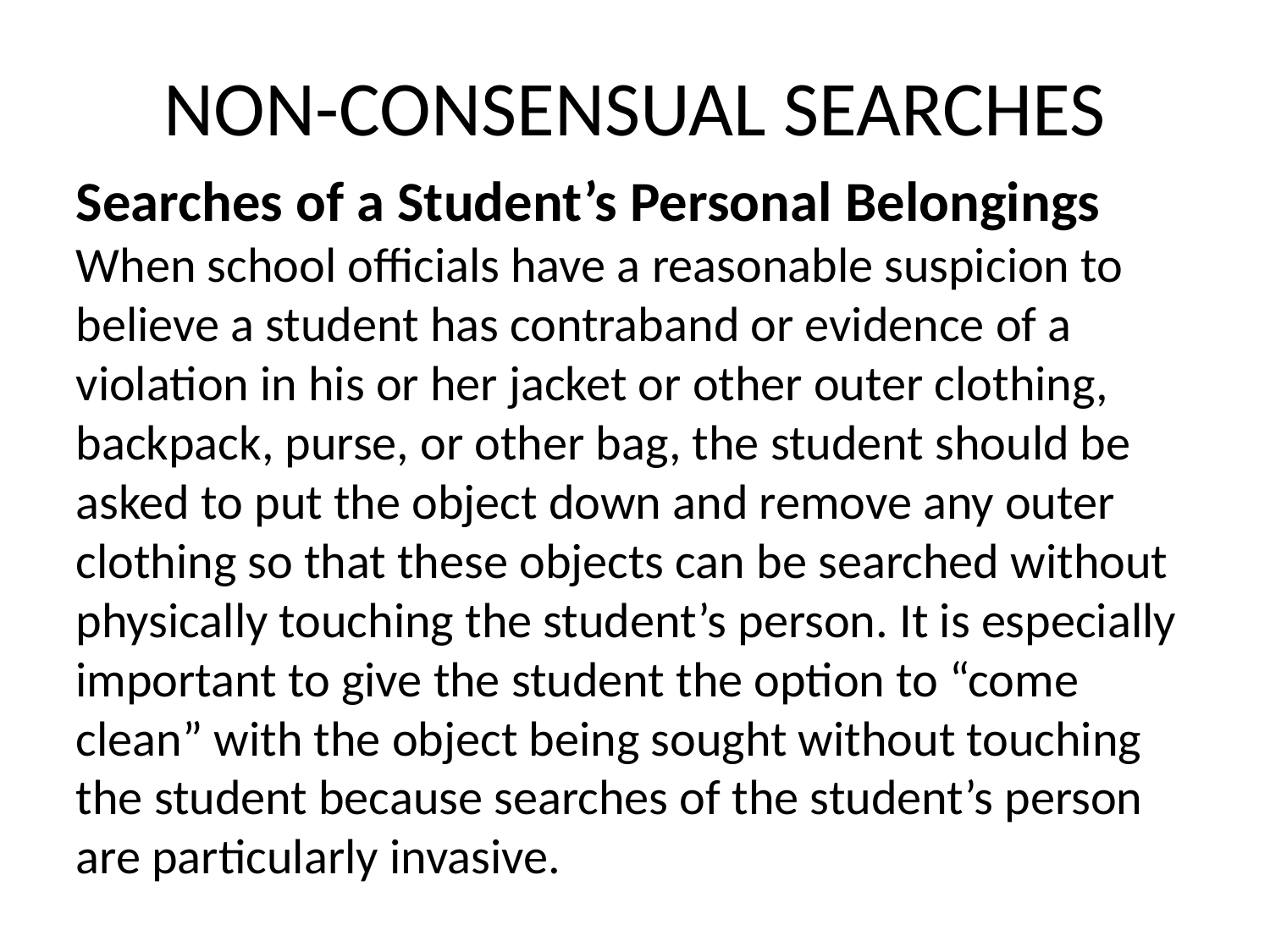

# NON-CONSENSUAL SEARCHES
Searches of a Student’s Personal Belongings
When school officials have a reasonable suspicion to believe a student has contraband or evidence of a violation in his or her jacket or other outer clothing, backpack, purse, or other bag, the student should be asked to put the object down and remove any outer clothing so that these objects can be searched without
physically touching the student’s person. It is especially important to give the student the option to “come clean” with the object being sought without touching the student because searches of the student’s person are particularly invasive.